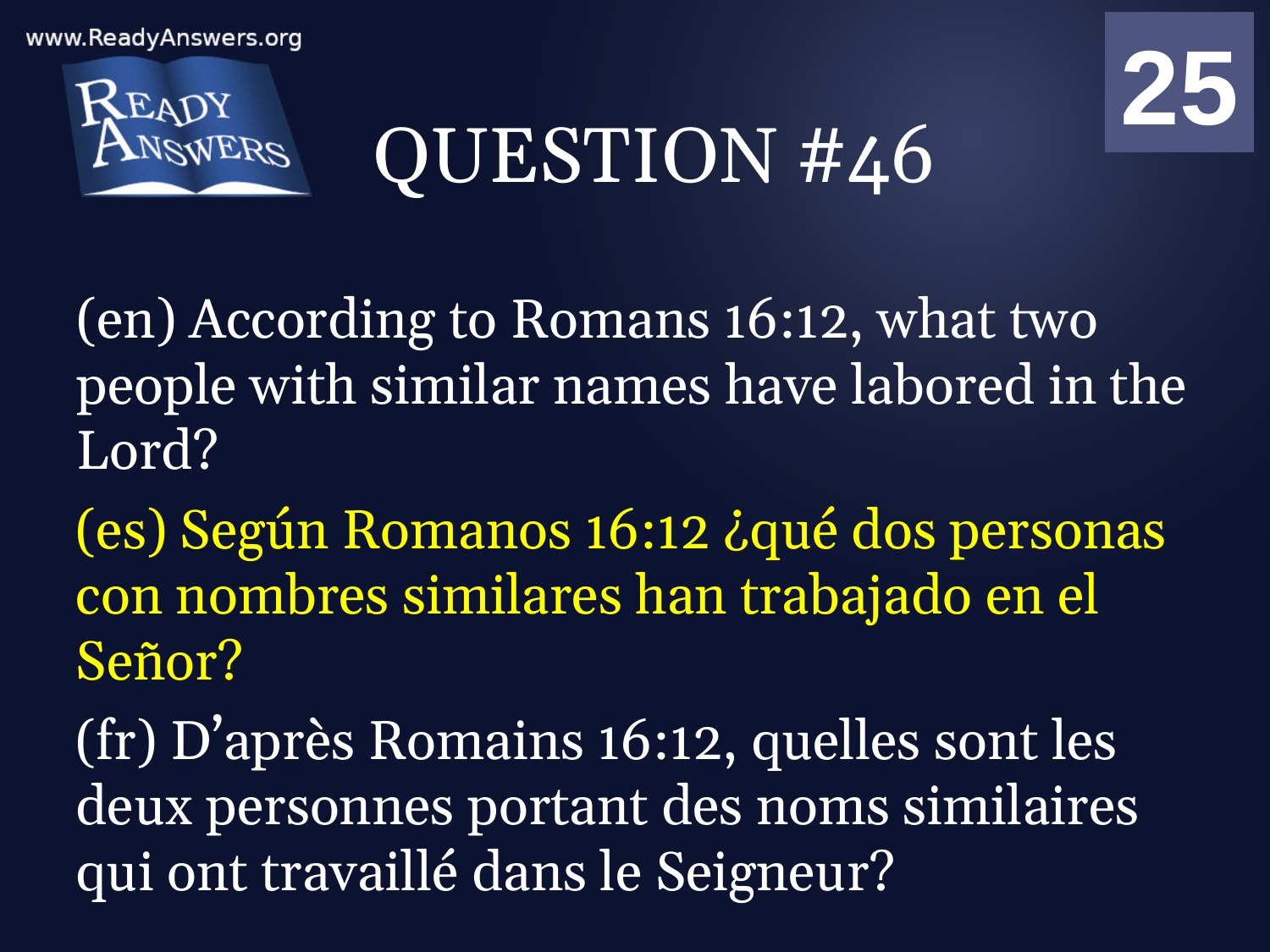

01
02
03
04
05
06
07
08
09
10
11
12
13
14
15
16
17
18
19
20
21
22
23
24
25
00
# QUESTION #46
(en) According to Romans 16:12, what two people with similar names have labored in the Lord?
(es) Según Romanos 16:12 ¿qué dos personas con nombres similares han trabajado en el Señor?
(fr) D’après Romains 16:12, quelles sont les deux personnes portant des noms similaires qui ont travaillé dans le Seigneur?